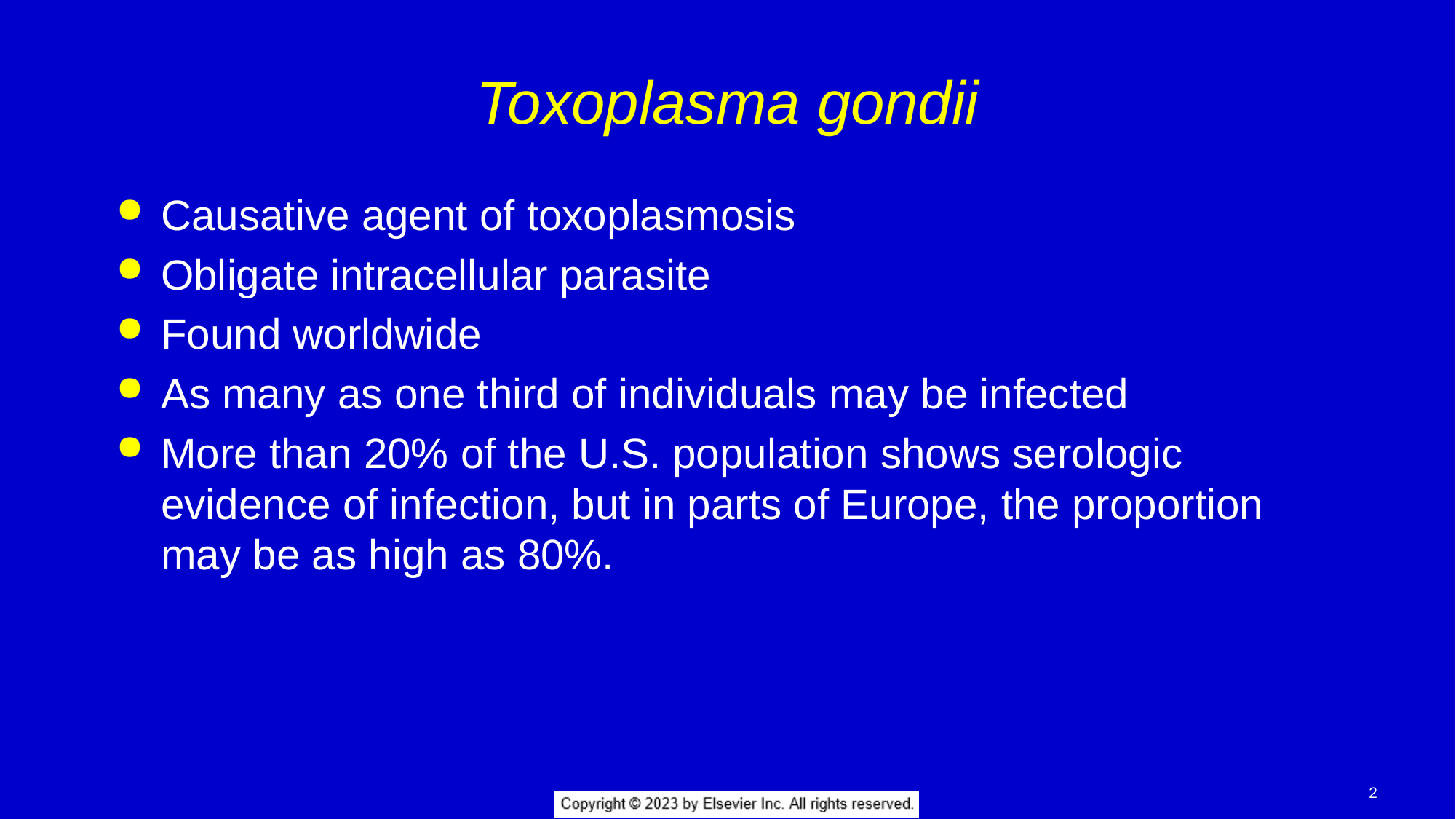

# Toxoplasma gondii
Causative agent of toxoplasmosis
Obligate intracellular parasite
Found worldwide
As many as one third of individuals may be infected
More than 20% of the U.S. population shows serologic evidence of infection, but in parts of Europe, the proportion may be as high as 80%.